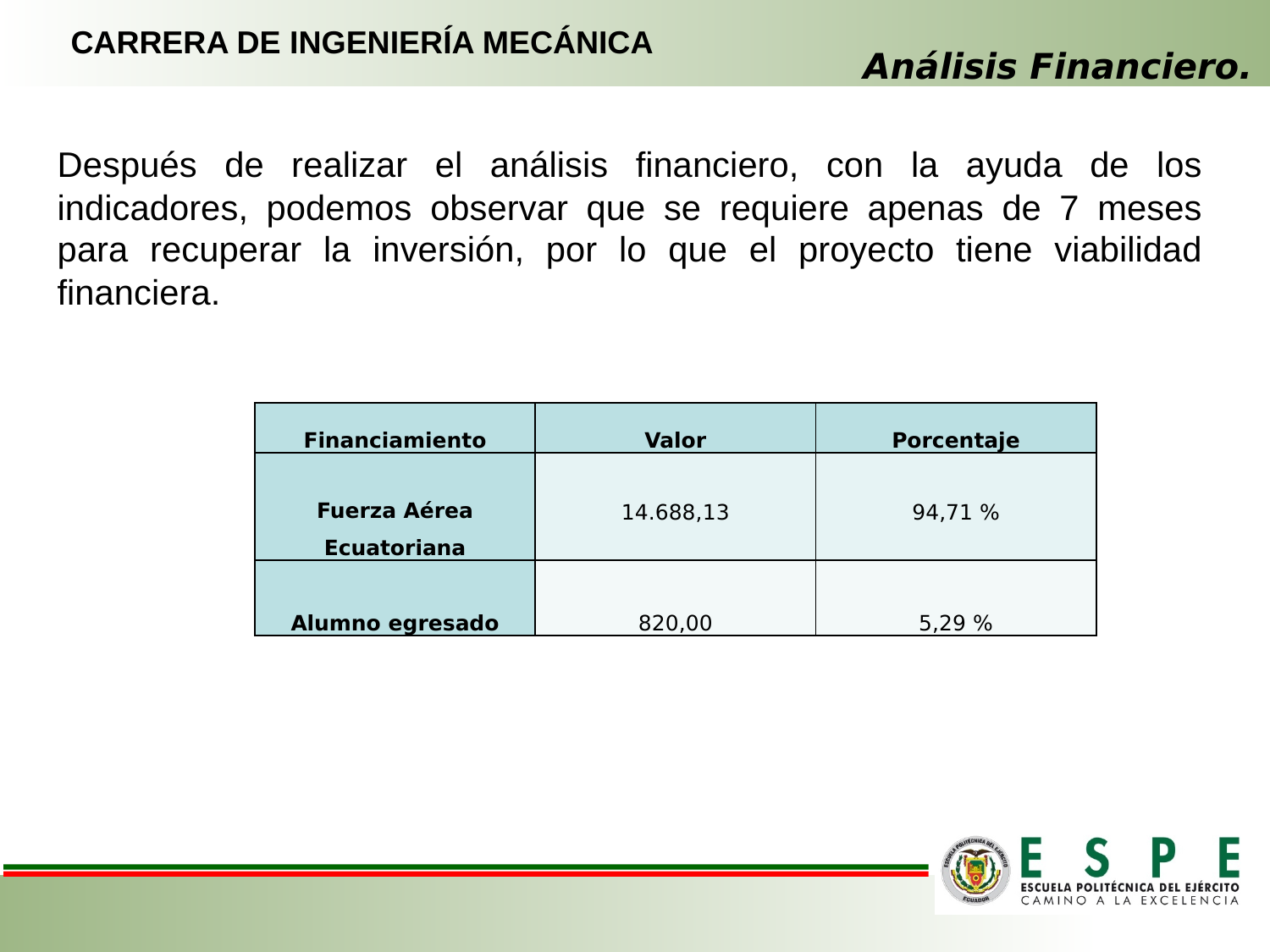

CARRERA DE INGENIERÍA MECÁNICA
# Análisis Financiero.
Después de realizar el análisis financiero, con la ayuda de los indicadores, podemos observar que se requiere apenas de 7 meses para recuperar la inversión, por lo que el proyecto tiene viabilidad financiera.
| Financiamiento | Valor | Porcentaje |
| --- | --- | --- |
| Fuerza Aérea Ecuatoriana | 14.688,13 | 94,71 % |
| Alumno egresado | 820,00 | 5,29 % |